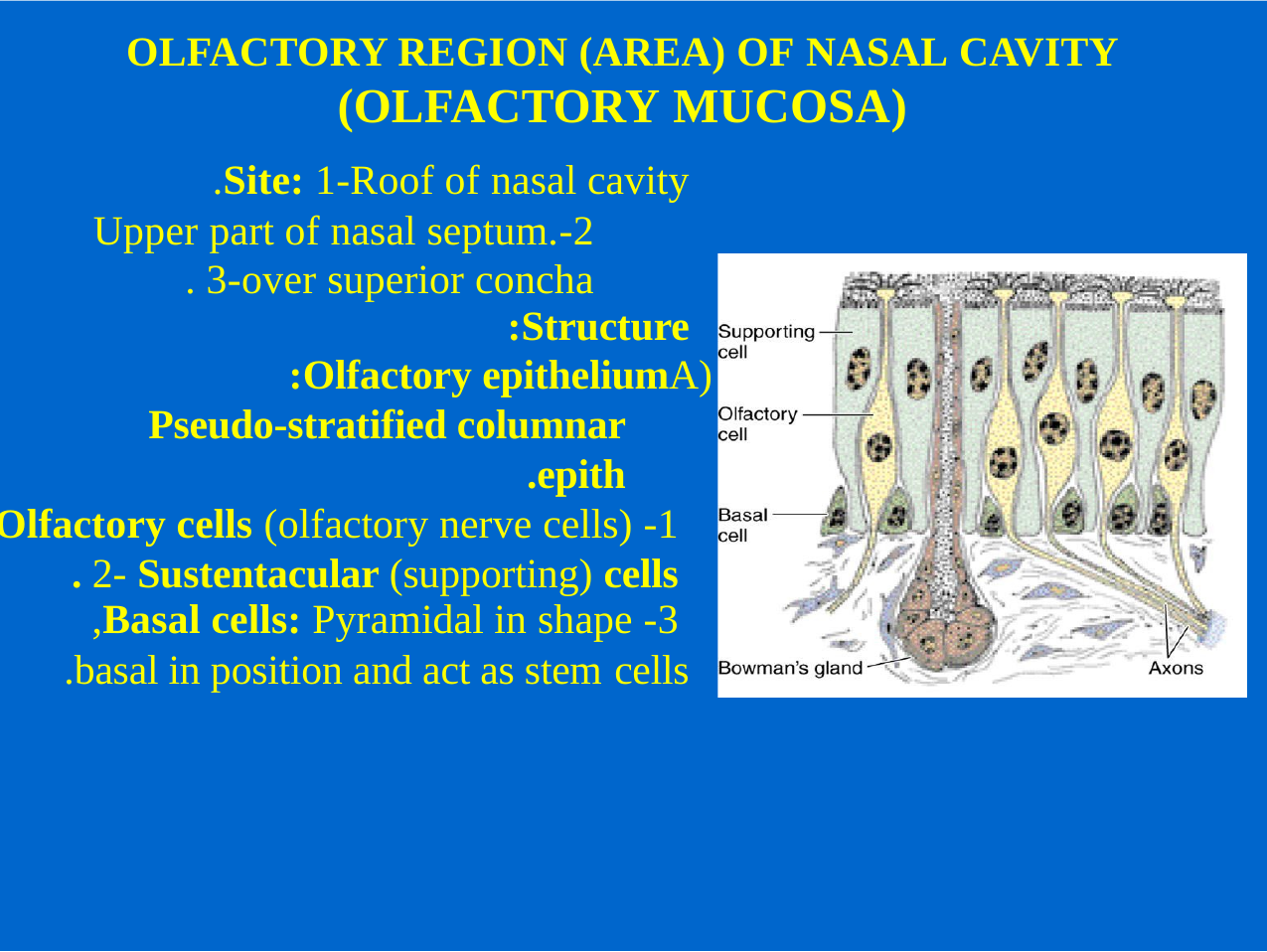

# OLFACTORY REGION (AREA) OF NASAL CAVITY
(OLFACTORY MUCOSA)
Site: 1-Roof of nasal cavity.
2-Upper part of nasal septum.  3-over superior concha.
Structure:
A)	Olfactory epithelium:
Pseudo-stratified columnar epith.
1- Olfactory cells (olfactory nerve cells)  2- Sustentacular (supporting) cells.
3- Basal cells: Pyramidal in shape,
basal in position and act as stem cells.